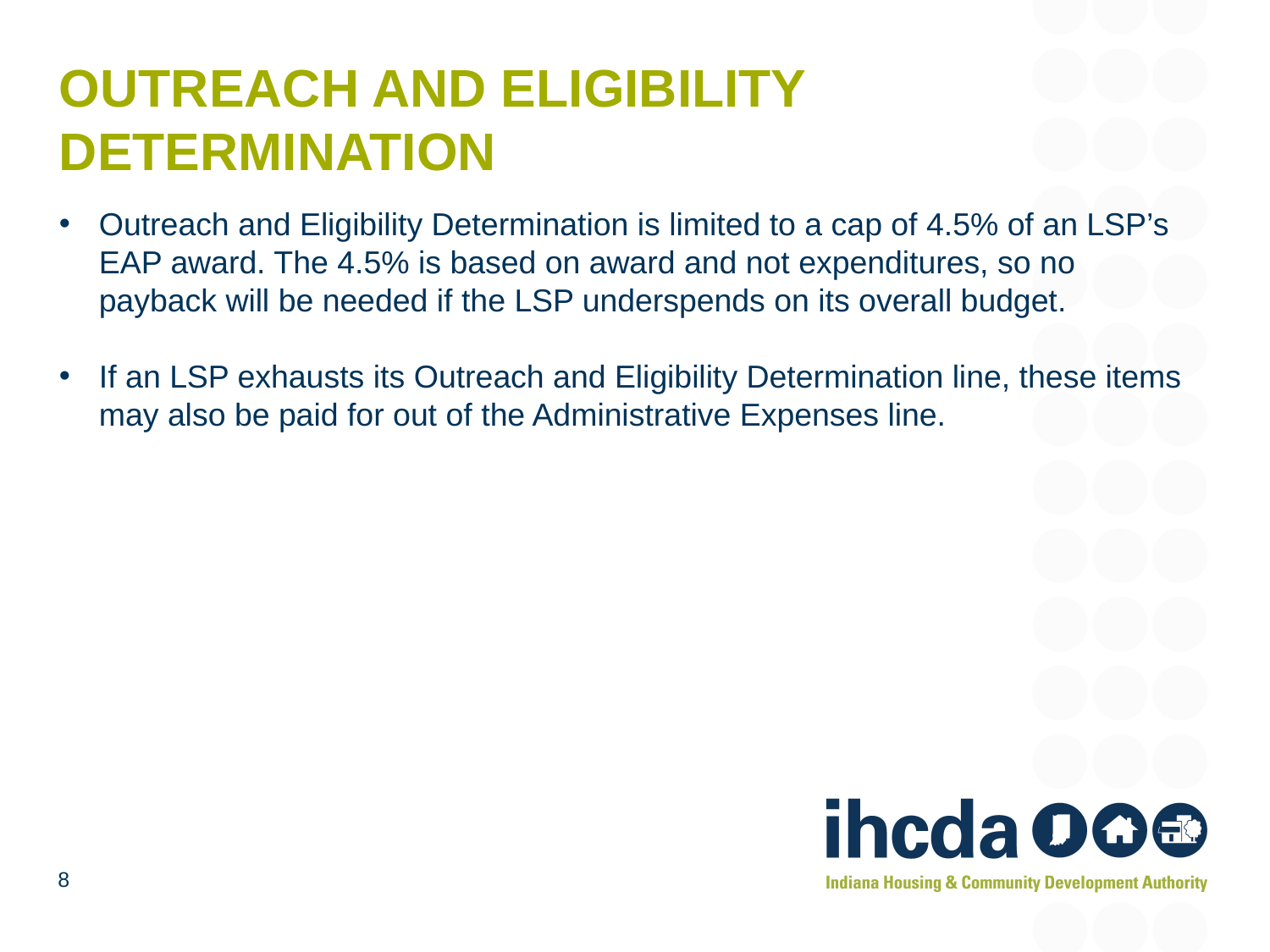

# Outreach and eligibility determination
Outreach and Eligibility Determination is limited to a cap of 4.5% of an LSP’s EAP award. The 4.5% is based on award and not expenditures, so no payback will be needed if the LSP underspends on its overall budget.

If an LSP exhausts its Outreach and Eligibility Determination line, these items may also be paid for out of the Administrative Expenses line.
8